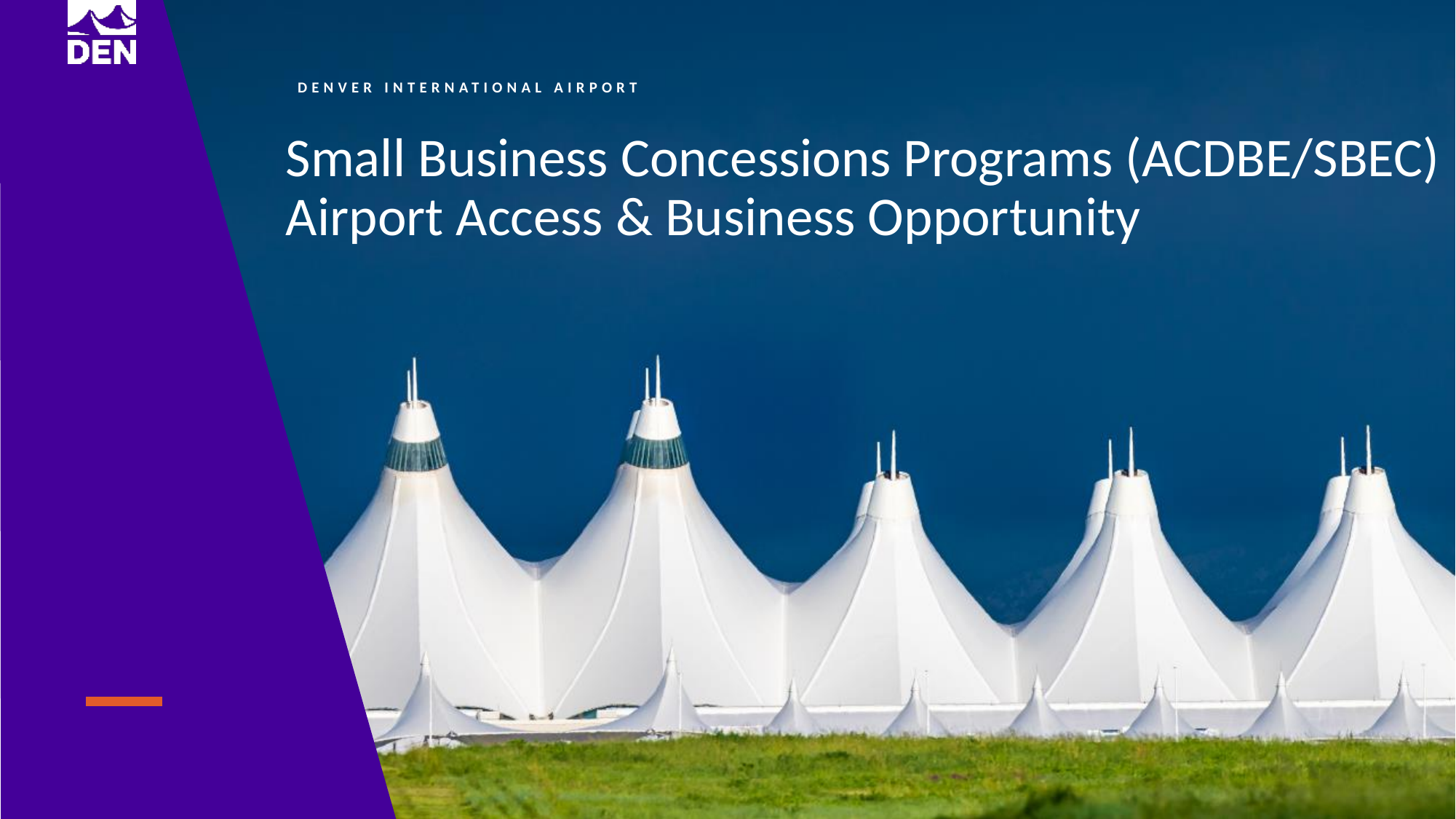

Small Business Concessions Programs (ACDBE/SBEC)
Airport Access & Business Opportunity